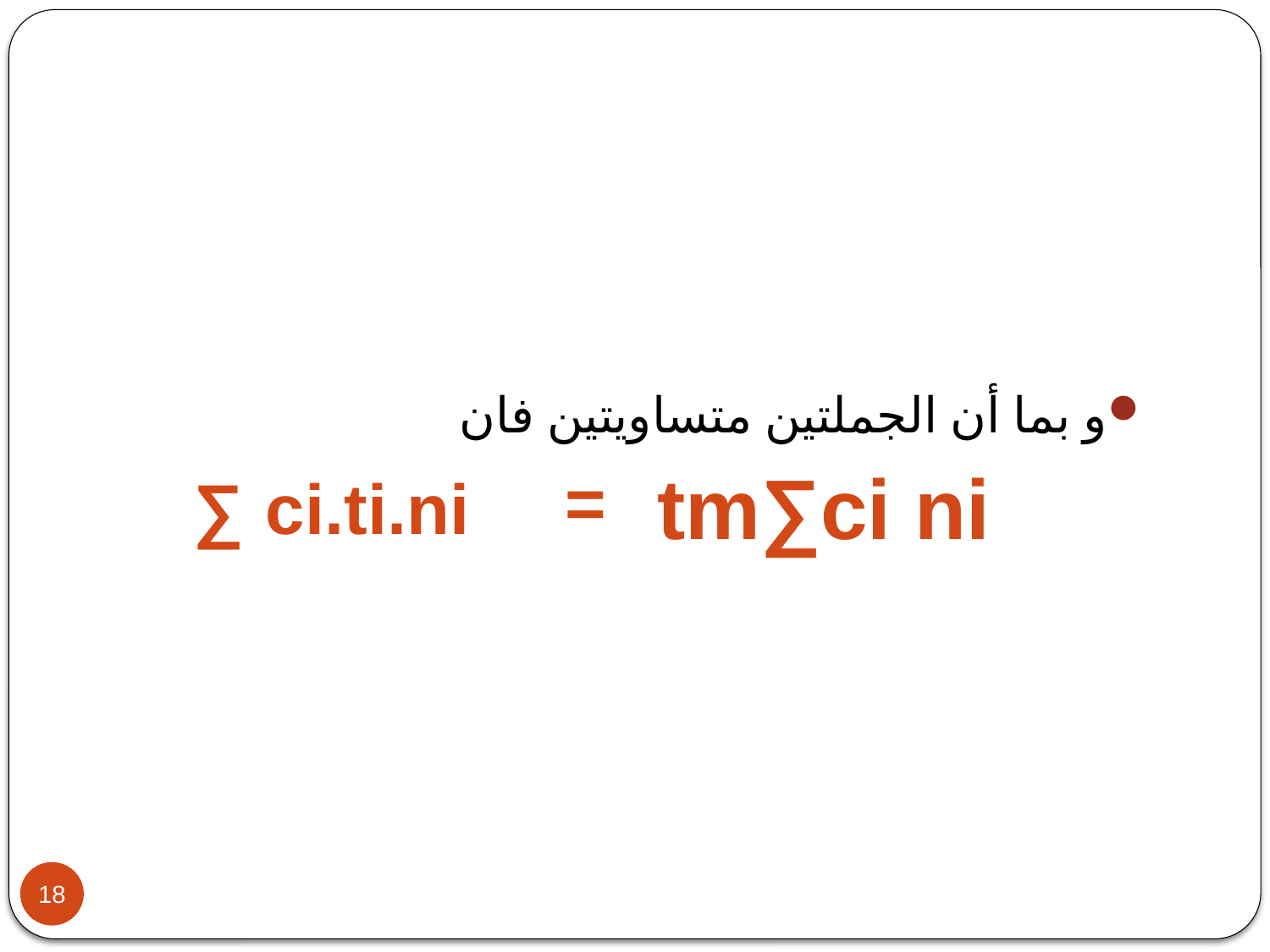

و بما أن الجملتين متساويتين فان

∑
ci.ti.ni
=
tm∑ci ni

18